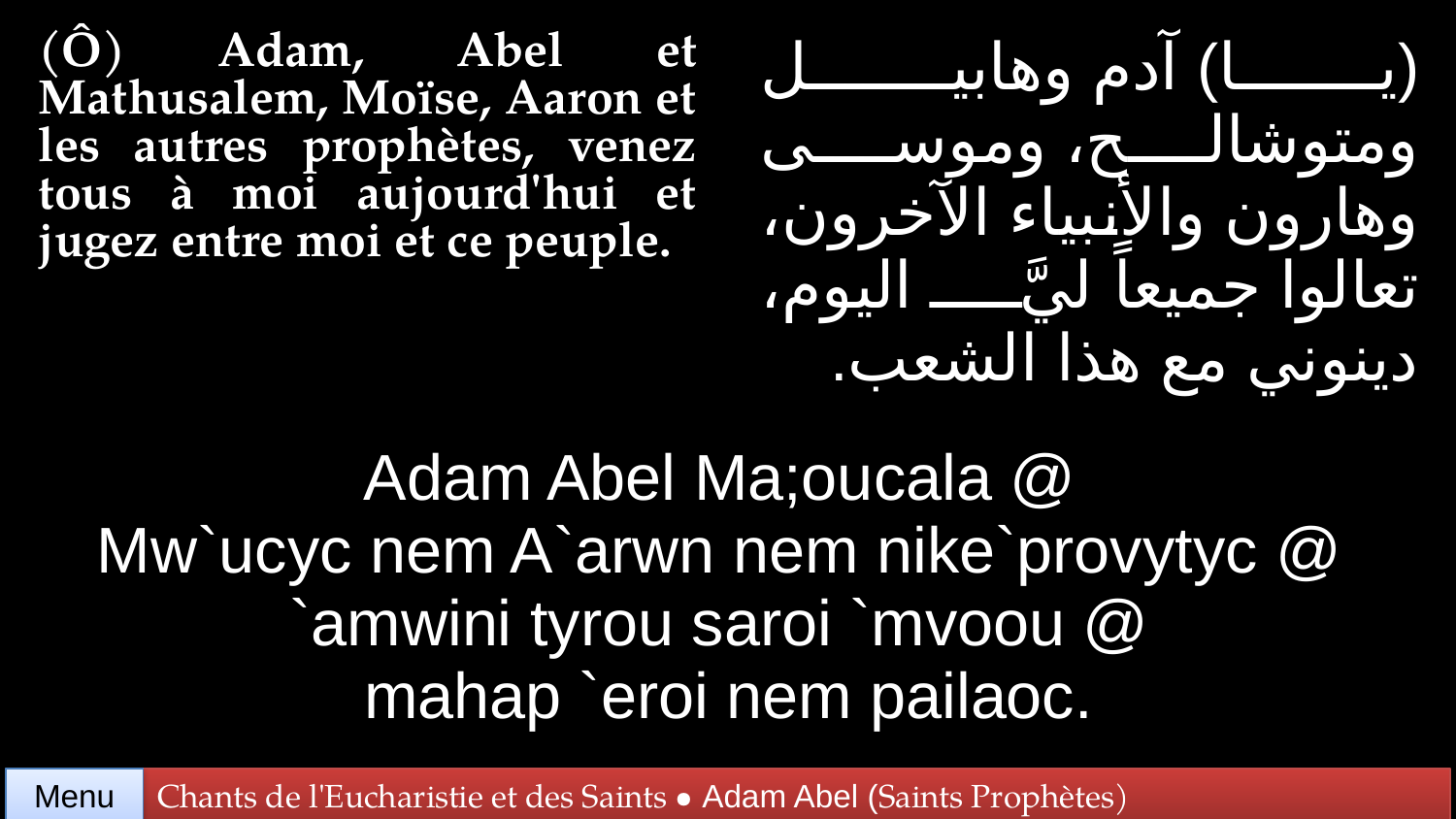

| (Ô) Adam, Abel et Mathusalem, Moïse, Aaron et les autres prophètes, venez tous à moi aujourd'hui et jugez entre moi et ce peuple. |  | (يا) آدم وهابيل ومتوشالح، وموسى وهارون والأنبياء الآخرون، تعالوا جميعاً ليَّ اليوم، دينوني مع هذا الشعب. |
| --- | --- | --- |
|  |  |  |
| Adam Abel Ma;oucala @ Mw`ucyc nem A`arwn nem nike`provytyc @ `amwini tyrou saroi `mvoou @ mahap `eroi nem pailaoc. |  |  |
Chants de l'Eucharistie et des Saints • Adam Abel (Saints Prophètes)
Menu